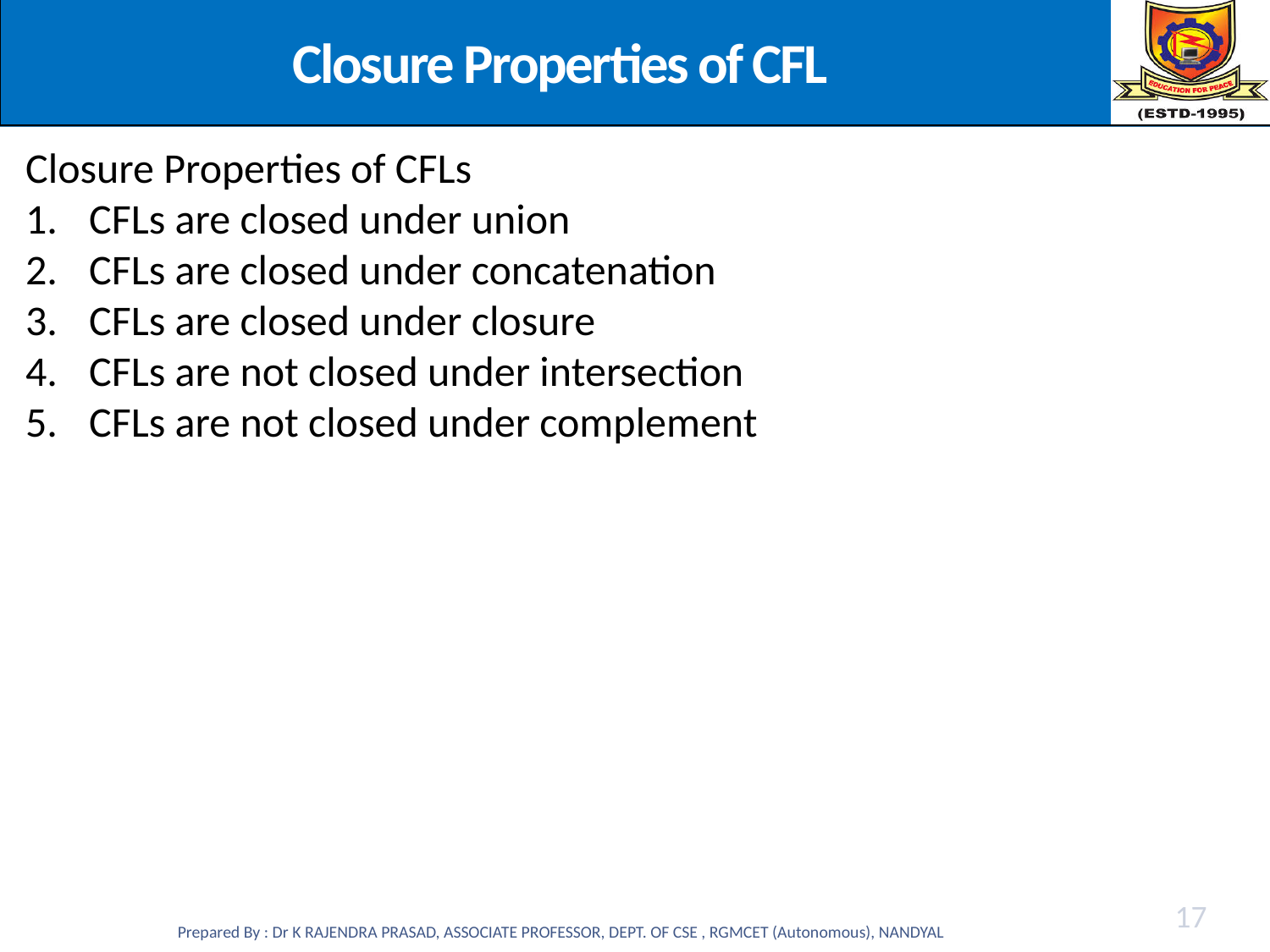

Closure Properties of CFL
Closure Properties of CFLs
CFLs are closed under union
CFLs are closed under concatenation
CFLs are closed under closure
CFLs are not closed under intersection
CFLs are not closed under complement

Prepared By : Dr K RAJENDRA PRASAD, ASSOCIATE PROFESSOR, DEPT. OF CSE , RGMCET (Autonomous), NANDYAL
17